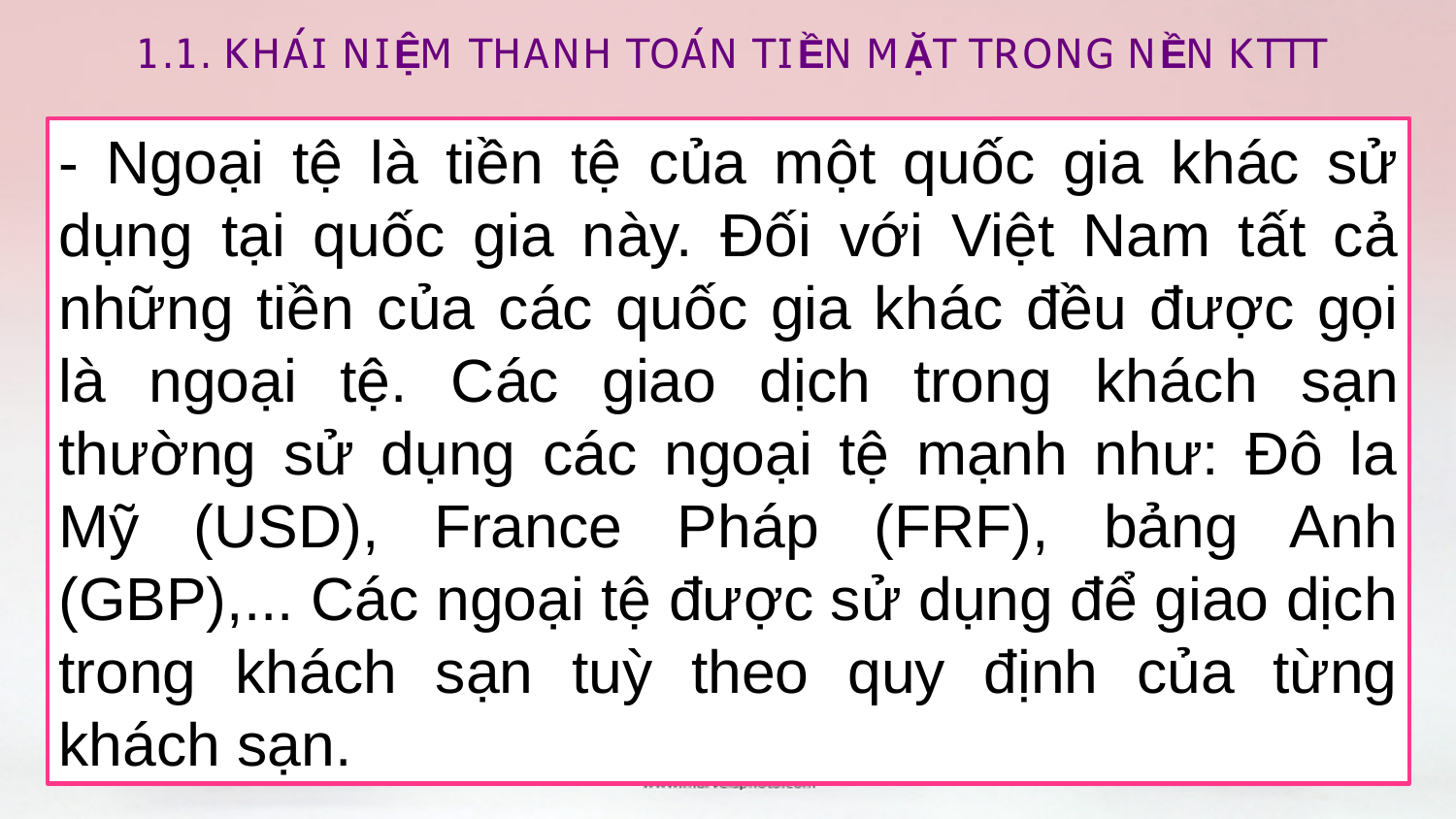

1.1. Khái niệm thanh toán tiền mặt trong nền kttt
- Ngoại tệ là tiền tệ của một quốc gia khác sử dụng tại quốc gia này. Đối với Việt Nam tất cả những tiền của các quốc gia khác đều được gọi là ngoại tệ. Các giao dịch trong khách sạn thường sử dụng các ngoại tệ mạnh như: Đô la Mỹ (USD), France Pháp (FRF), bảng Anh (GBP),... Các ngoại tệ được sử dụng để giao dịch trong khách sạn tuỳ theo quy định của từng khách sạn.